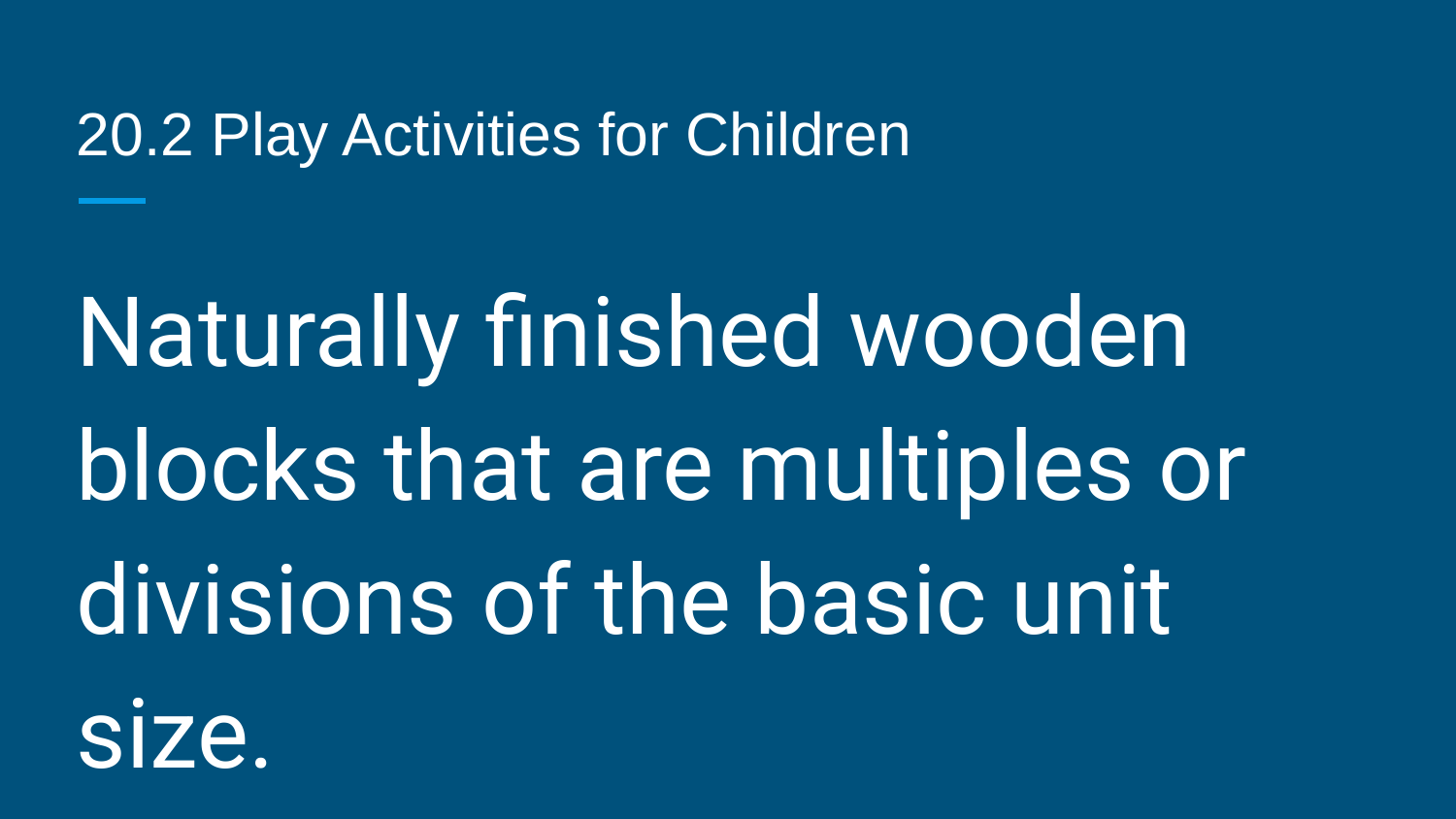

# 20.2 Play Activities for Children
Naturally finished wooden blocks that are multiples or divisions of the basic unit size.